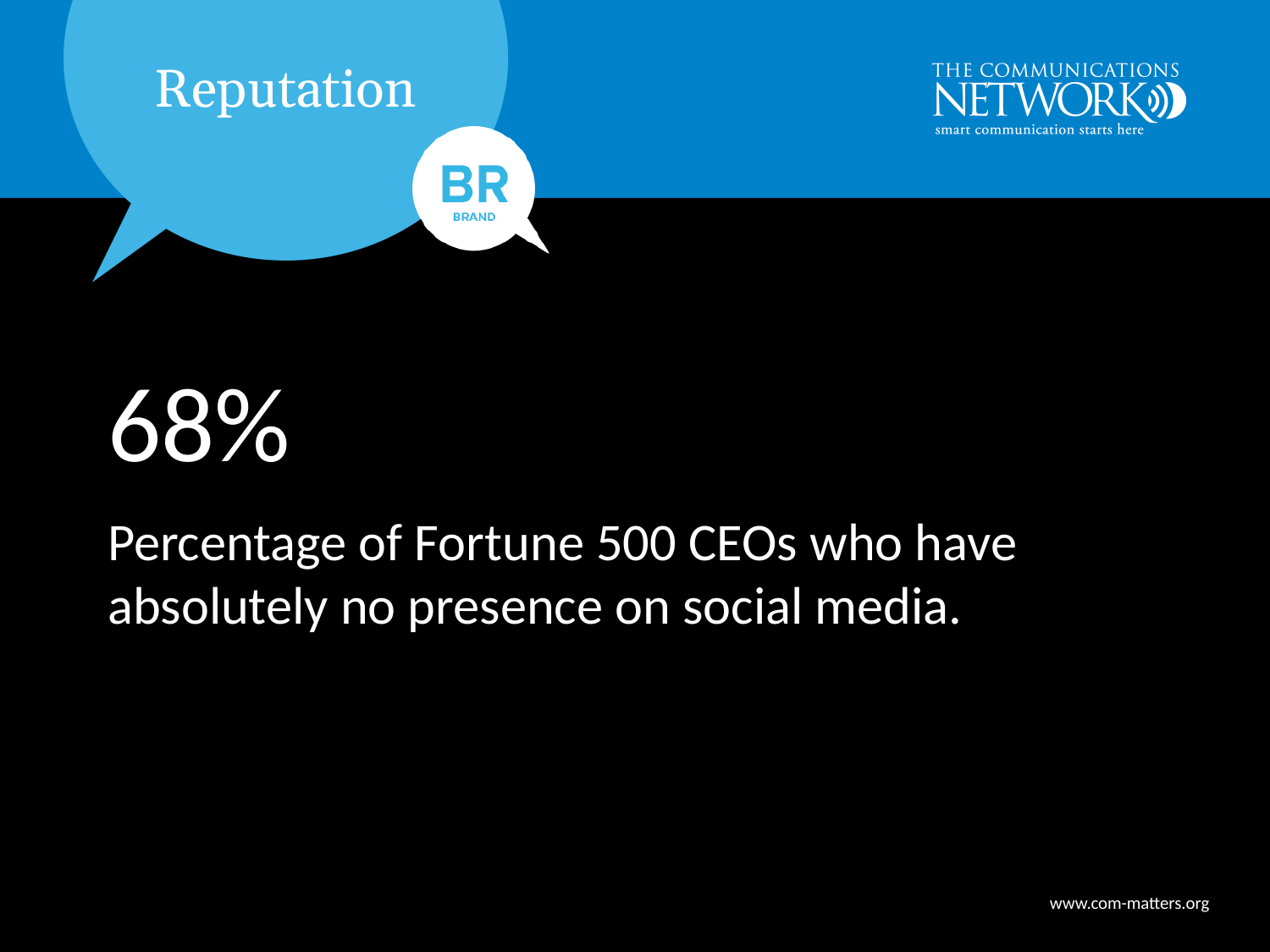

68%

Percentage of Fortune 500 CEOs who have absolutely no presence on social media.